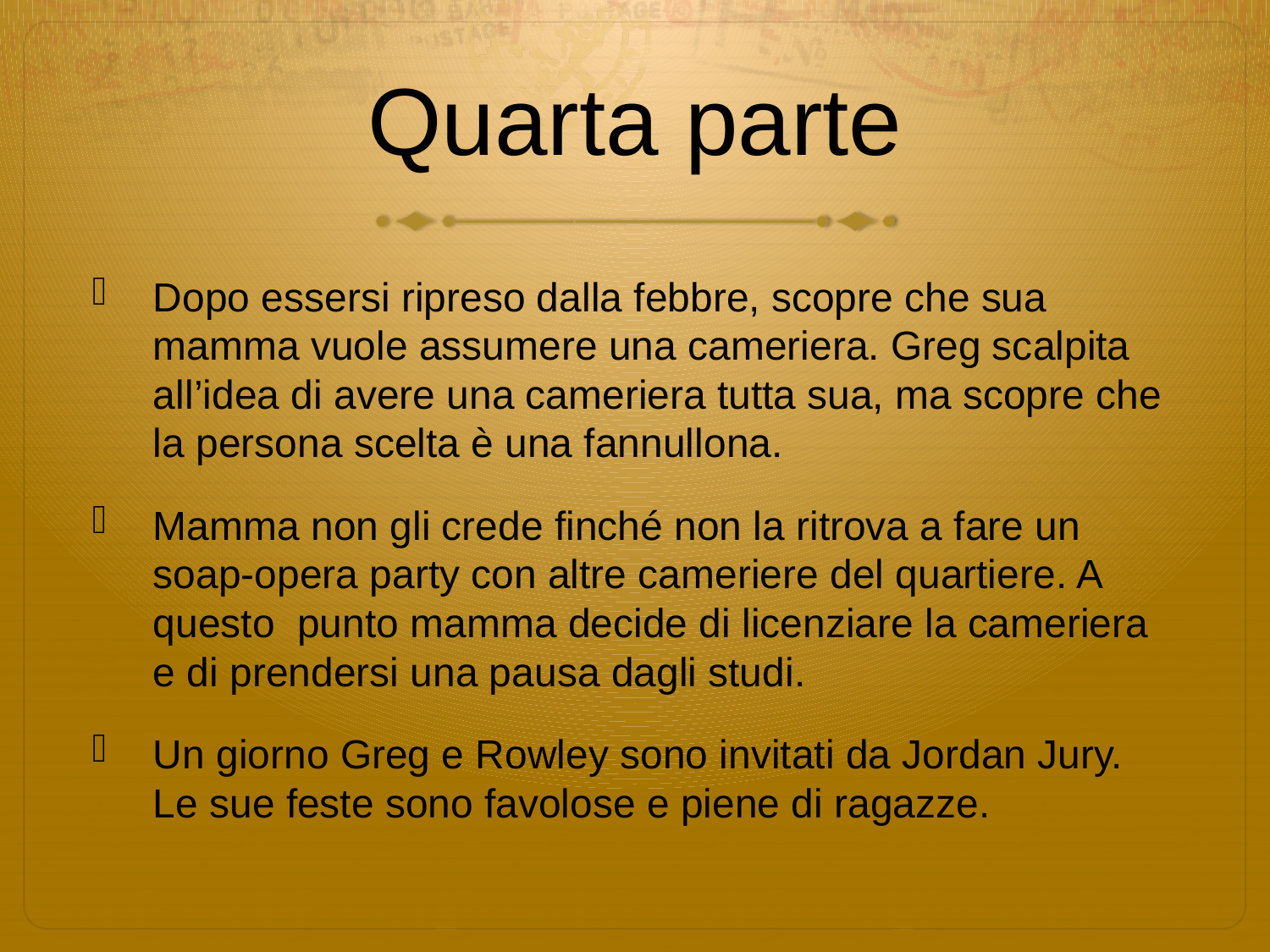

# Quarta parte
Dopo essersi ripreso dalla febbre, scopre che sua mamma vuole assumere una cameriera. Greg scalpita all’idea di avere una cameriera tutta sua, ma scopre che la persona scelta è una fannullona.
Mamma non gli crede finché non la ritrova a fare un soap-opera party con altre cameriere del quartiere. A questo  punto mamma decide di licenziare la cameriera e di prendersi una pausa dagli studi.
Un giorno Greg e Rowley sono invitati da Jordan Jury. Le sue feste sono favolose e piene di ragazze.